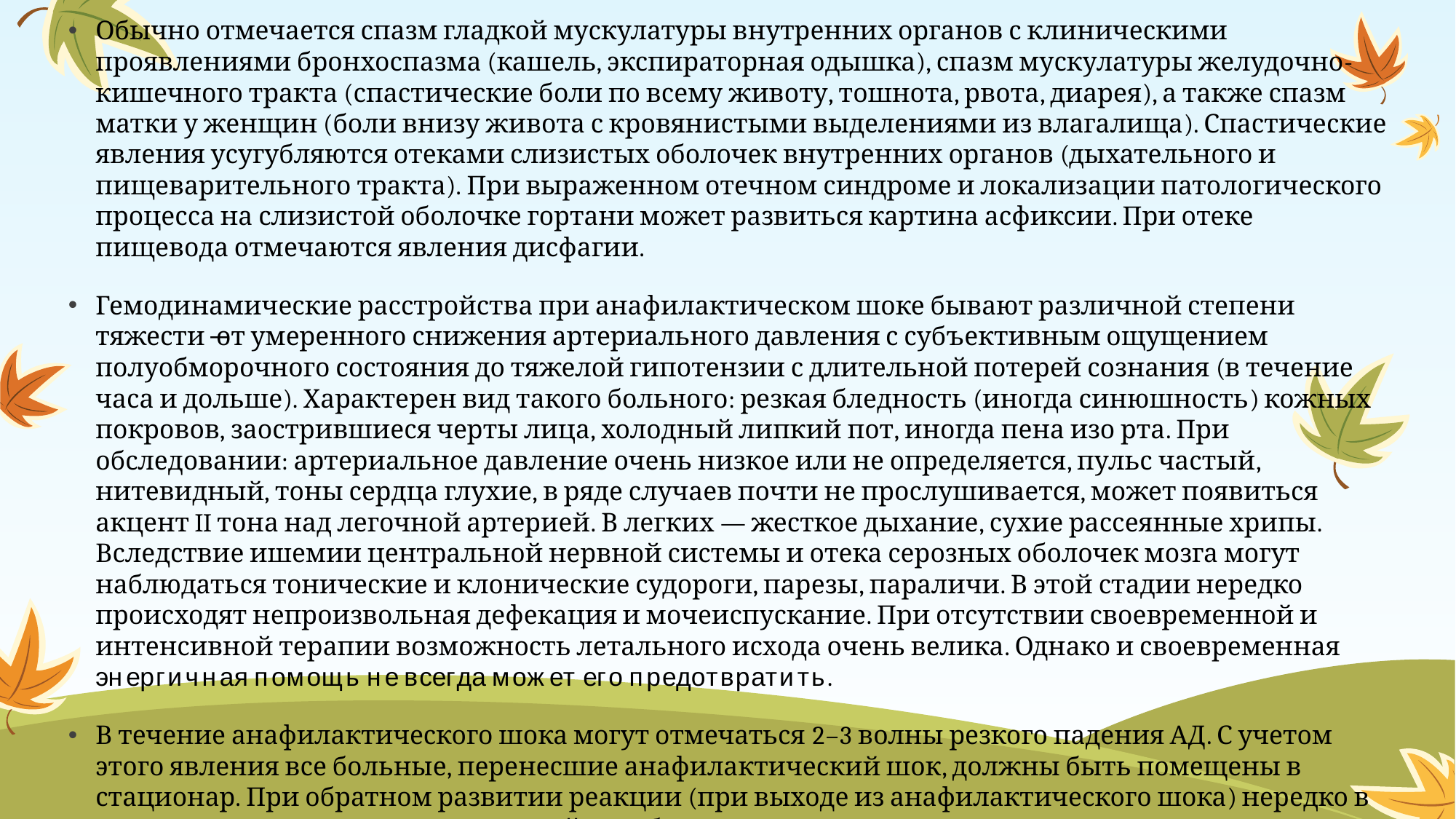

Обычно отмечается спазм гладкой мускулатуры внутренних органов с клиническими проявлениями бронхоспазма (кашель, экспираторная одышка), спазм мускулатуры желудочно-кишечного тракта (спастические боли по всему животу, тошнота, рвота, диарея), а также спазм матки у женщин (боли внизу живота с кровянистыми выделениями из влагалища). Спастические явления усугубляются отеками слизистых оболочек внутренних органов (дыхательного и пищеварительного тракта). При выраженном отечном синдроме и локализации патологического процесса на слизистой оболочке гортани может развиться картина асфиксии. При отеке пищевода отмечаются явления дисфагии.
Гемодинамические расстройства при анафилактическом шоке бывают различной степени тяжести ─ от умеренного снижения артериального давления с субъективным ощущением полуобморочного состояния до тяжелой гипотензии с длительной потерей сознания (в течение часа и дольше). Характерен вид такого больного: резкая бледность (иногда синюшность) кожных покровов, заострившиеся черты лица, холодный липкий пот, иногда пена изо рта. При обследовании: артериальное давление очень низкое или не определяется, пульс частый, нитевидный, тоны сердца глухие, в ряде случаев почти не прослушивается, может появиться акцент II тона над легочной артерией. В легких — жесткое дыхание, сухие рассеянные хрипы. Вследствие ишемии центральной нервной системы и отека серозных оболочек мозга могут наблюдаться тонические и клонические судороги, парезы, параличи. В этой стадии нередко происходят непроизвольная дефекация и мочеиспускание. При отсутствии своевременной и интенсивной терапии возможность летального исхода очень велика. Однако и своевременная энергичная помощь не всегда может его предотвратить.
В течение анафилактического шока могут отмечаться 2–3 волны резкого падения АД. С учетом этого явления все больные, перенесшие анафилактический шок, должны быть помещены в стационар. При обратном развитии реакции (при выходе из анафилактического шока) нередко в конце реакции отмечаются сильный озноб, иногда со значительным повышением температуры, резкая слабость, вялость, одышка, боли в области сердца. Не исключена возможность развития поздних аллергических реакций